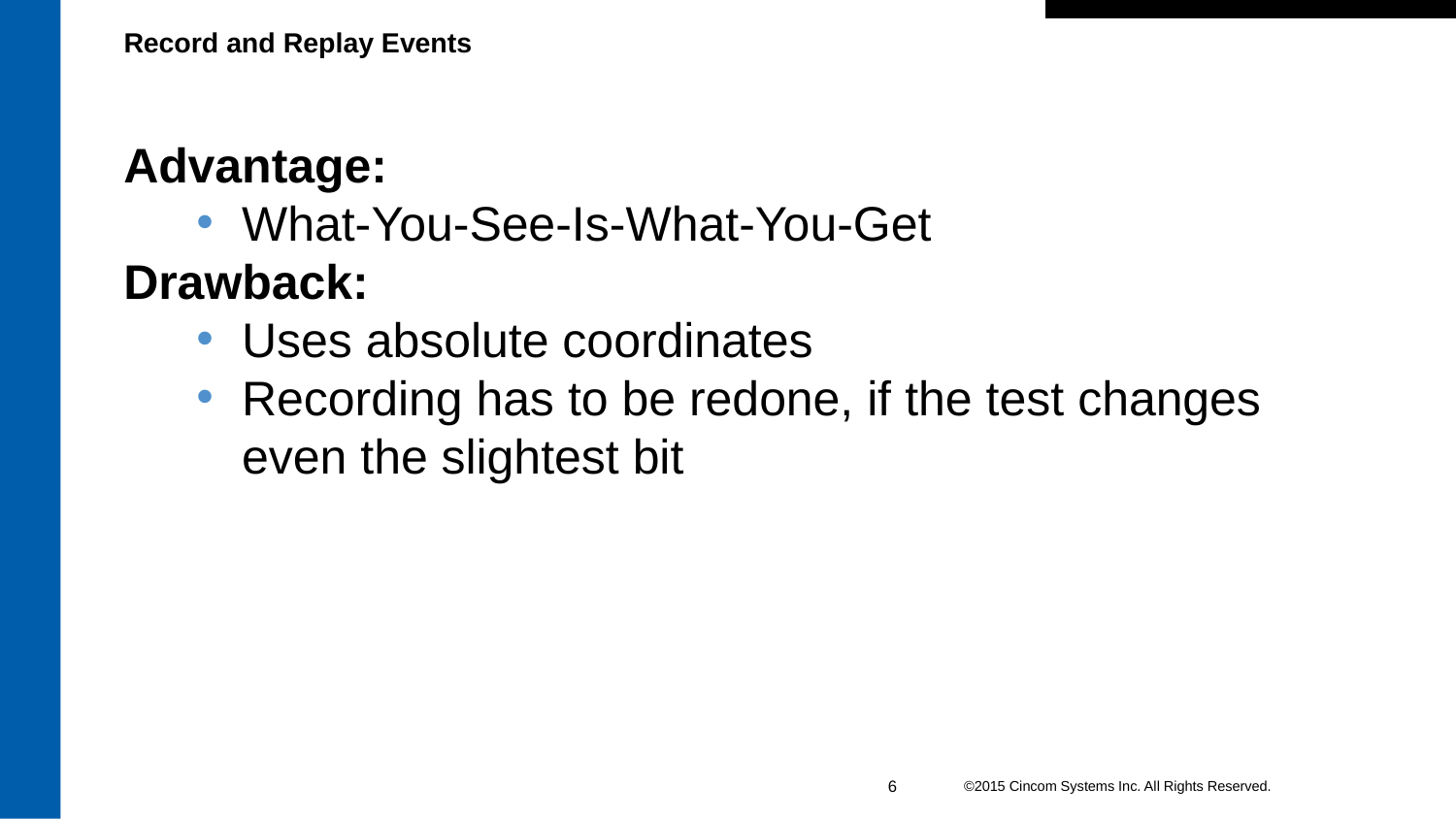

# Record and Replay Events
Advantage:
What-You-See-Is-What-You-Get
Drawback:
Uses absolute coordinates
Recording has to be redone, if the test changes even the slightest bit
6
©2015 Cincom Systems Inc. All Rights Reserved.